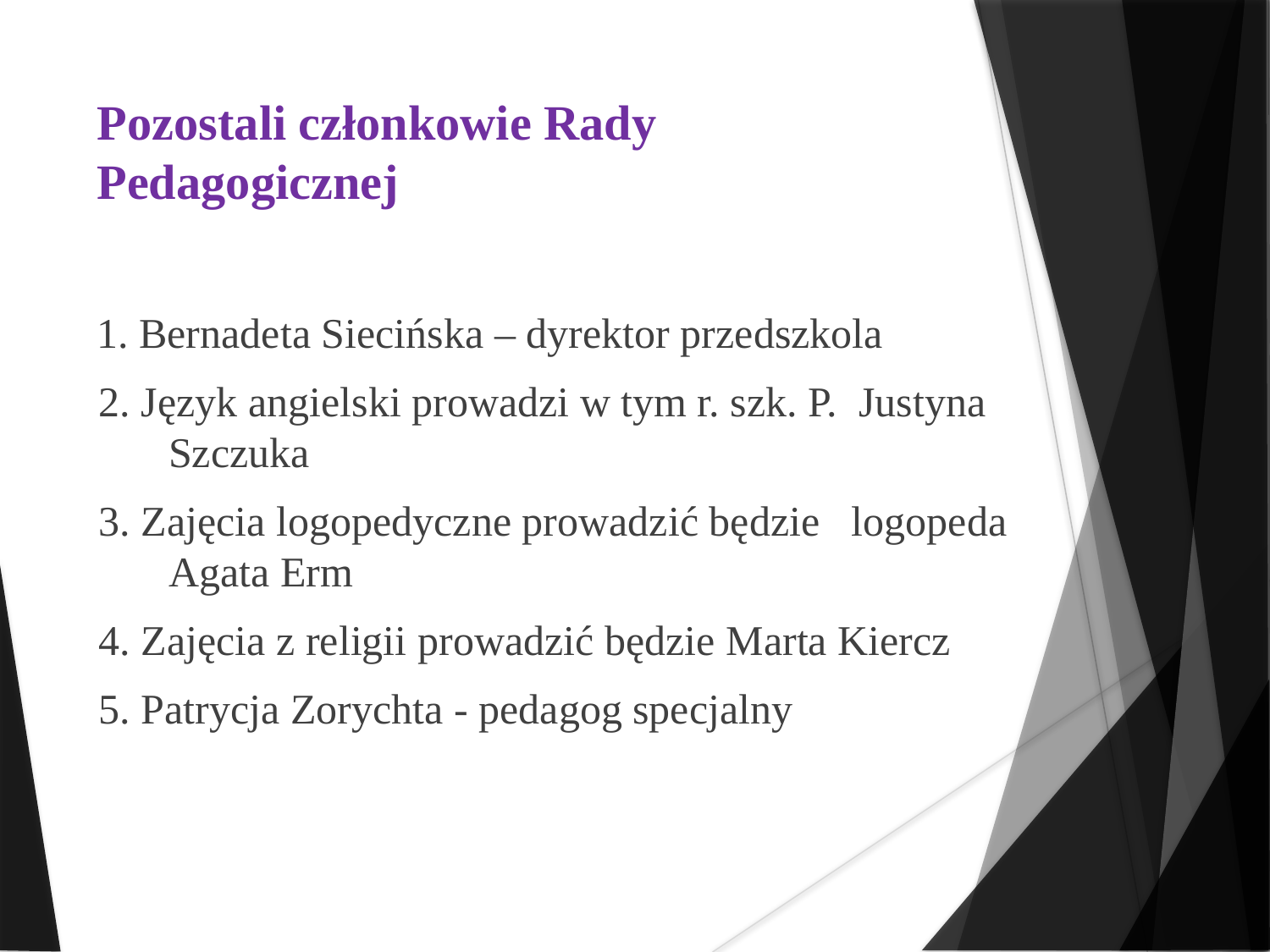

Pozostali członkowie Rady Pedagogicznej
1. Bernadeta Siecińska – dyrektor przedszkola
2. Język angielski prowadzi w tym r. szk. P.  Justyna Szczuka
3. Zajęcia logopedyczne prowadzić będzie   logopeda  Agata Erm
4. Zajęcia z religii prowadzić będzie Marta Kiercz
5. Patrycja Zorychta - pedagog specjalny